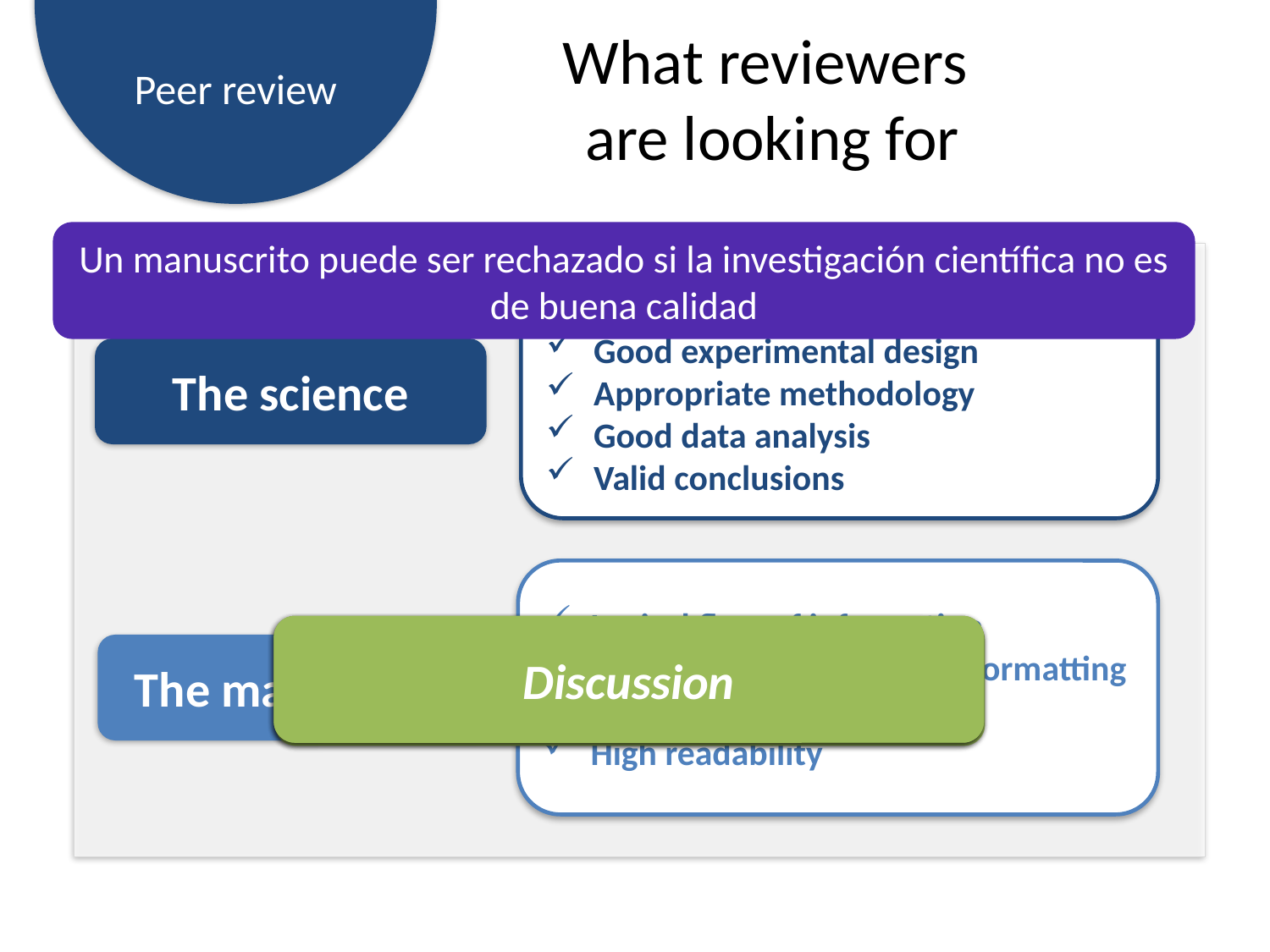

# What reviewers are looking for
Un manuscrito puede ser rechazado si la investigación científica no es de buena calidad

Relevant hypothesis
Good experimental design
Appropriate methodology
Good data analysis
Valid conclusions
The science
Logical flow of information
Manuscript structure and formatting
Appropriate references
High readability
Methods
Results and Figures
Discussion
Abstract and Introduction
The manuscript